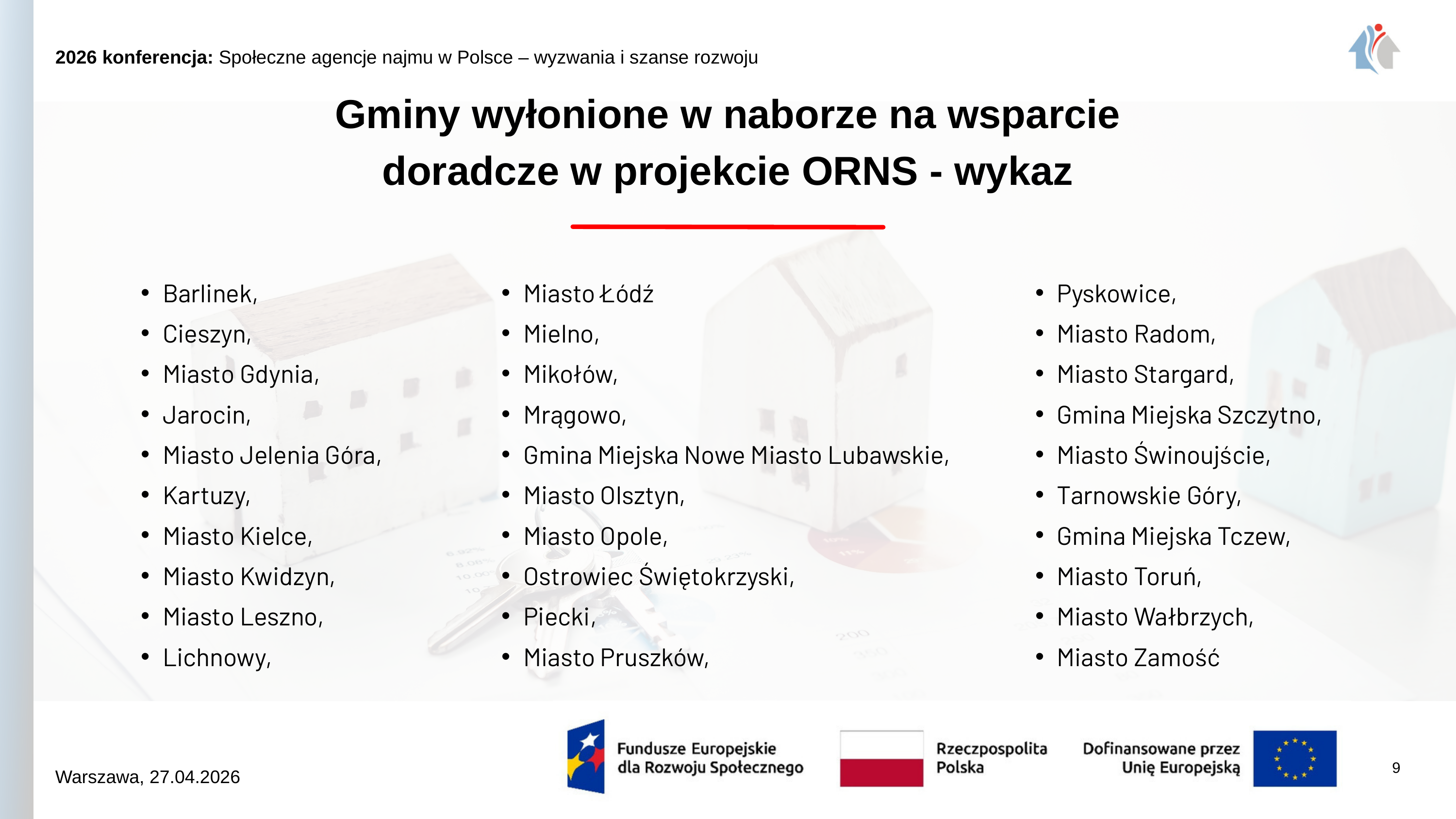

2026 konferencja: Społeczne agencje najmu w Polsce – wyzwania i szanse rozwoju

Gminy wyłonione w naborze na wsparcie doradcze w projekcie ORNS - wykaz

Barlinek,
Cieszyn,
Miasto Gdynia,
Jarocin,
Miasto Jelenia Góra,
Kartuzy,
Miasto Kielce,
Miasto Kwidzyn,
Miasto Leszno,
Lichnowy,
Miasto Łódź
Mielno,
Mikołów,
Mrągowo,
Gmina Miejska Nowe Miasto Lubawskie,
Miasto Olsztyn,
Miasto Opole,
Ostrowiec Świętokrzyski,
Piecki,
Miasto Pruszków,
Pyskowice,
Miasto Radom,
Miasto Stargard,
Gmina Miejska Szczytno,
Miasto Świnoujście,
Tarnowskie Góry,
Gmina Miejska Tczew,
Miasto Toruń,
Miasto Wałbrzych,
Miasto Zamość

Warszawa, 27.04.2026
9